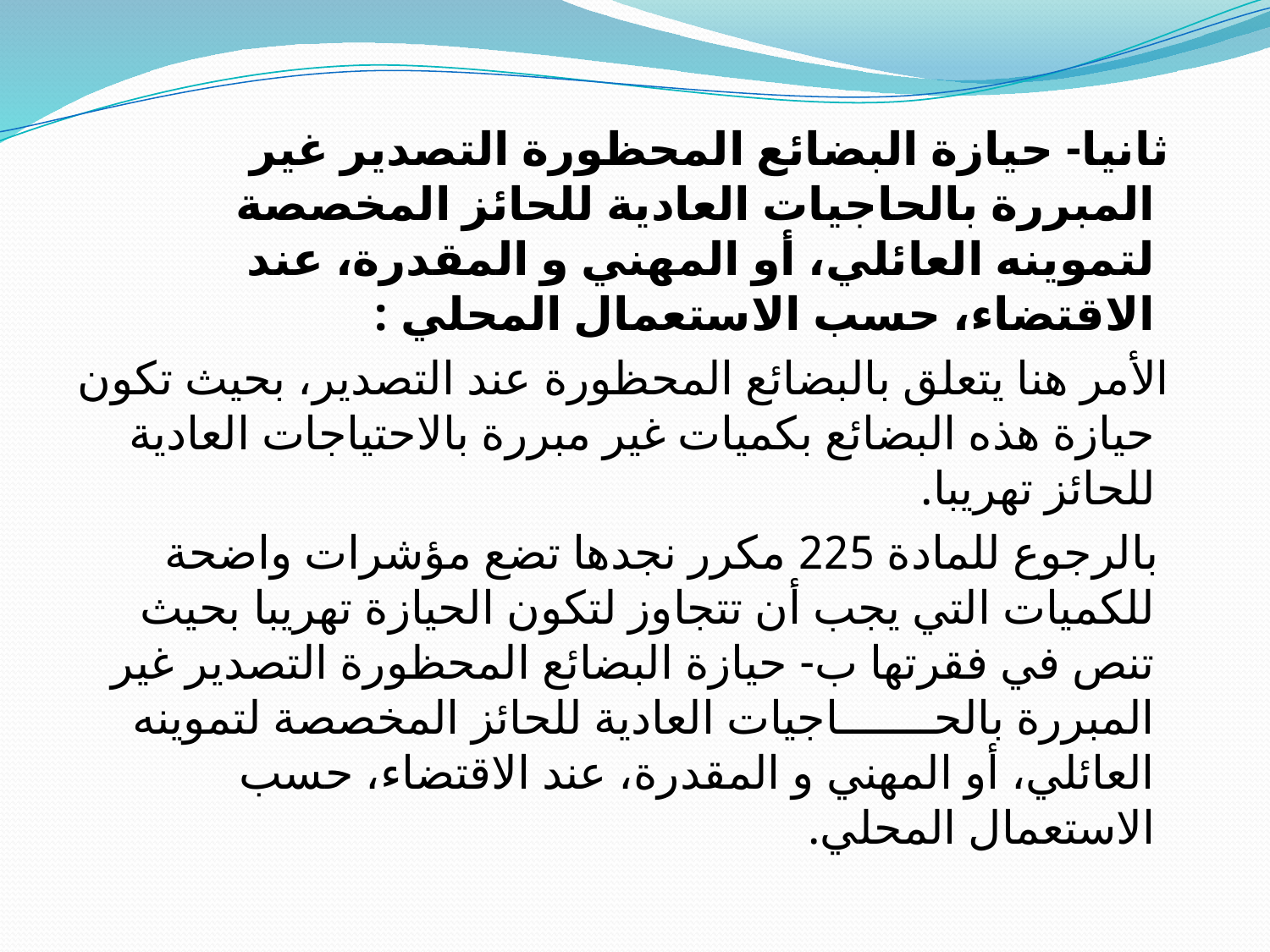

ثانيا- حيازة البضائع المحظورة التصدير غير المبررة بالحاجيات العادية للحائز المخصصة لتموينه العائلي، أو المهني و المقدرة، عند الاقتضاء، حسب الاستعمال المحلي :
  الأمر هنا يتعلق بالبضائع المحظورة عند التصدير، بحيث تكون حيازة هذه البضائع بكميات غير مبررة بالاحتياجات العادية للحائز تهريبا.
   بالرجوع للمادة 225 مكرر نجدها تضع مؤشرات واضحة للكميات التي يجب أن تتجاوز لتكون الحيازة تهريبا بحيث تنص في فقرتها ب- حيازة البضائع المحظورة التصدير غير المبررة بالحـــــــاجيات العادية للحائز المخصصة لتموينه العائلي، أو المهني و المقدرة، عند الاقتضاء، حسب الاستعمال المحلي.